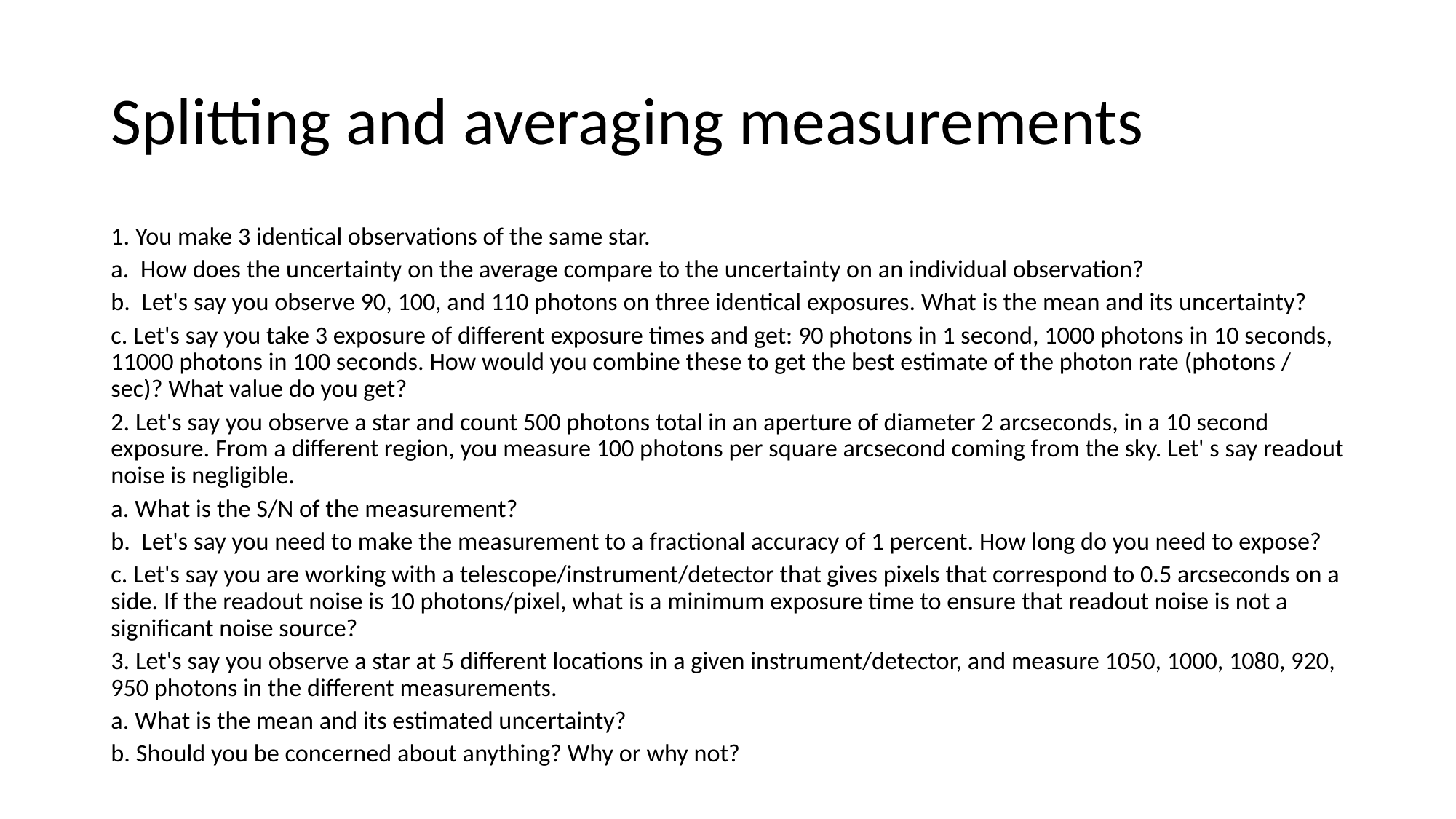

# Splitting and averaging measurements
1. You make 3 identical observations of the same star.
a.  How does the uncertainty on the average compare to the uncertainty on an individual observation?
b.  Let's say you observe 90, 100, and 110 photons on three identical exposures. What is the mean and its uncertainty?
c. Let's say you take 3 exposure of different exposure times and get: 90 photons in 1 second, 1000 photons in 10 seconds, 11000 photons in 100 seconds. How would you combine these to get the best estimate of the photon rate (photons / sec)? What value do you get?
2. Let's say you observe a star and count 500 photons total in an aperture of diameter 2 arcseconds, in a 10 second exposure. From a different region, you measure 100 photons per square arcsecond coming from the sky. Let' s say readout noise is negligible.
a. What is the S/N of the measurement?
b.  Let's say you need to make the measurement to a fractional accuracy of 1 percent. How long do you need to expose?
c. Let's say you are working with a telescope/instrument/detector that gives pixels that correspond to 0.5 arcseconds on a side. If the readout noise is 10 photons/pixel, what is a minimum exposure time to ensure that readout noise is not a significant noise source?
3. Let's say you observe a star at 5 different locations in a given instrument/detector, and measure 1050, 1000, 1080, 920, 950 photons in the different measurements.
a. What is the mean and its estimated uncertainty?
b. Should you be concerned about anything? Why or why not?